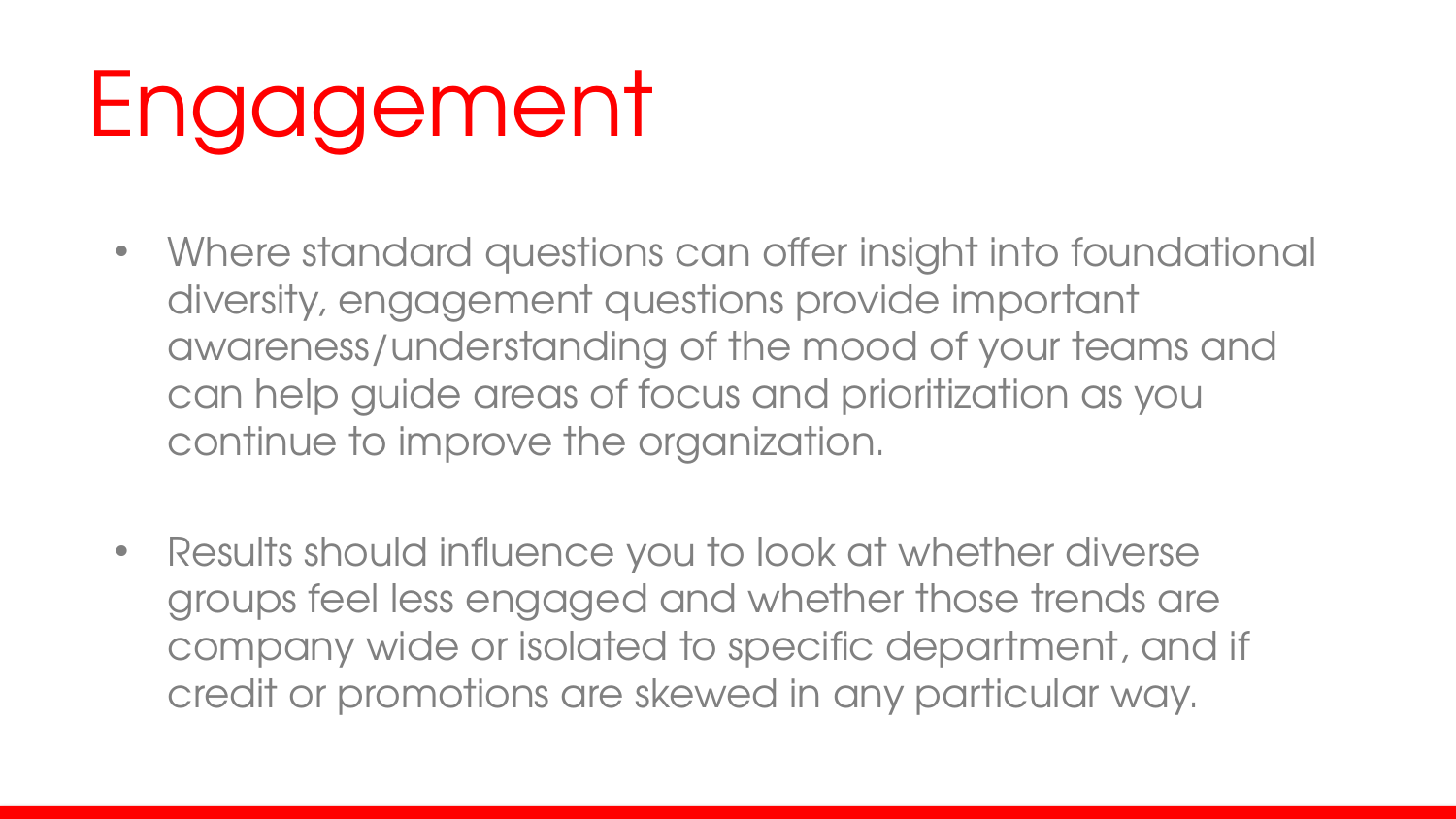

# Engagement
Where standard questions can offer insight into foundational diversity, engagement questions provide important awareness/understanding of the mood of your teams and can help guide areas of focus and prioritization as you continue to improve the organization.

Results should influence you to look at whether diverse groups feel less engaged and whether those trends are company wide or isolated to specific department, and if credit or promotions are skewed in any particular way.